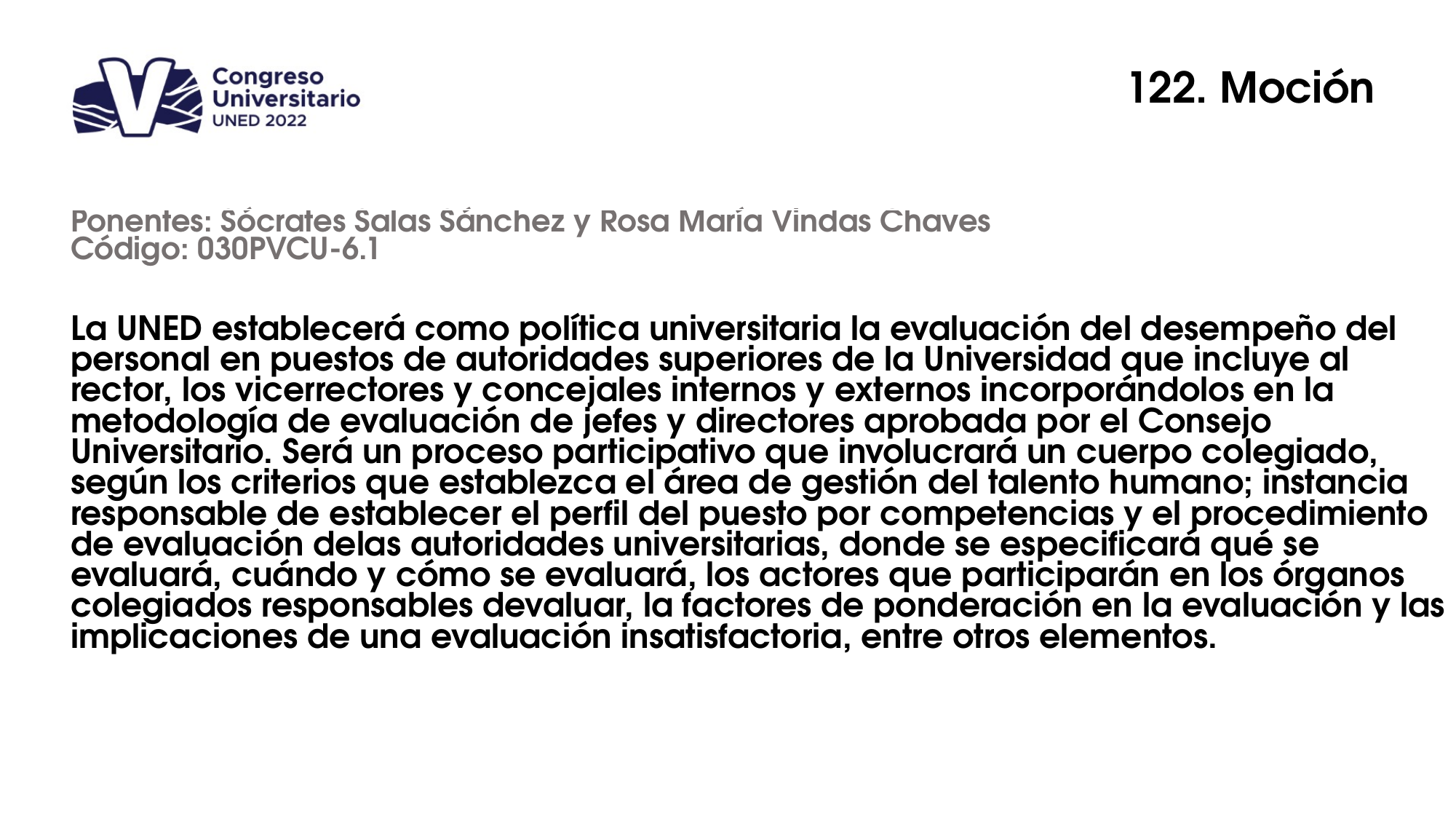

122. Moción
| Ponentes: Sócrates Salas Sánchez y Rosa María Vindas Chaves Código: 030PVCU-6.1 |
| --- |
| La UNED establecerá como política universitaria la evaluación del desempeño del personal en puestos de autoridades superiores de la Universidad que incluye al rector, los vicerrectores y concejales internos y externos incorporándolos en la metodología de evaluación de jefes y directores aprobada por el Consejo Universitario. Será un proceso participativo que involucrará un cuerpo colegiado, según los criterios que establezca el área de gestión del talento humano; instancia responsable de establecer el perfil del puesto por competencias y el procedimiento de evaluación delas autoridades universitarias, donde se especificará qué se evaluará, cuándo y cómo se evaluará, los actores que participarán en los órganos colegiados responsables devaluar, la factores de ponderación en la evaluación y las implicaciones de una evaluación insatisfactoria, entre otros elementos. |